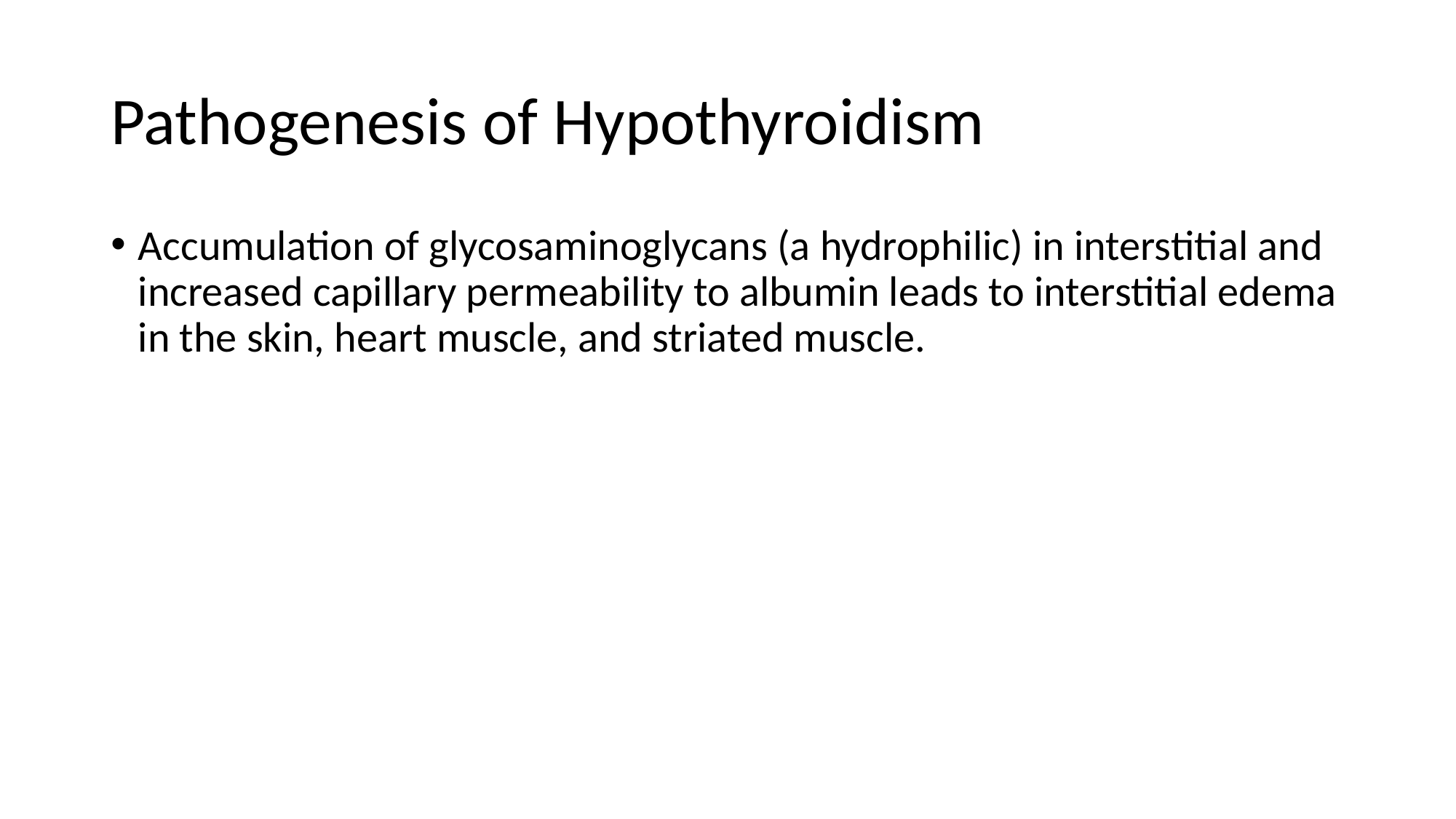

# Pathogenesis of Hypothyroidism
Accumulation of glycosaminoglycans (a hydrophilic) in interstitial and increased capillary permeability to albumin leads to interstitial edema in the skin, heart muscle, and striated muscle.